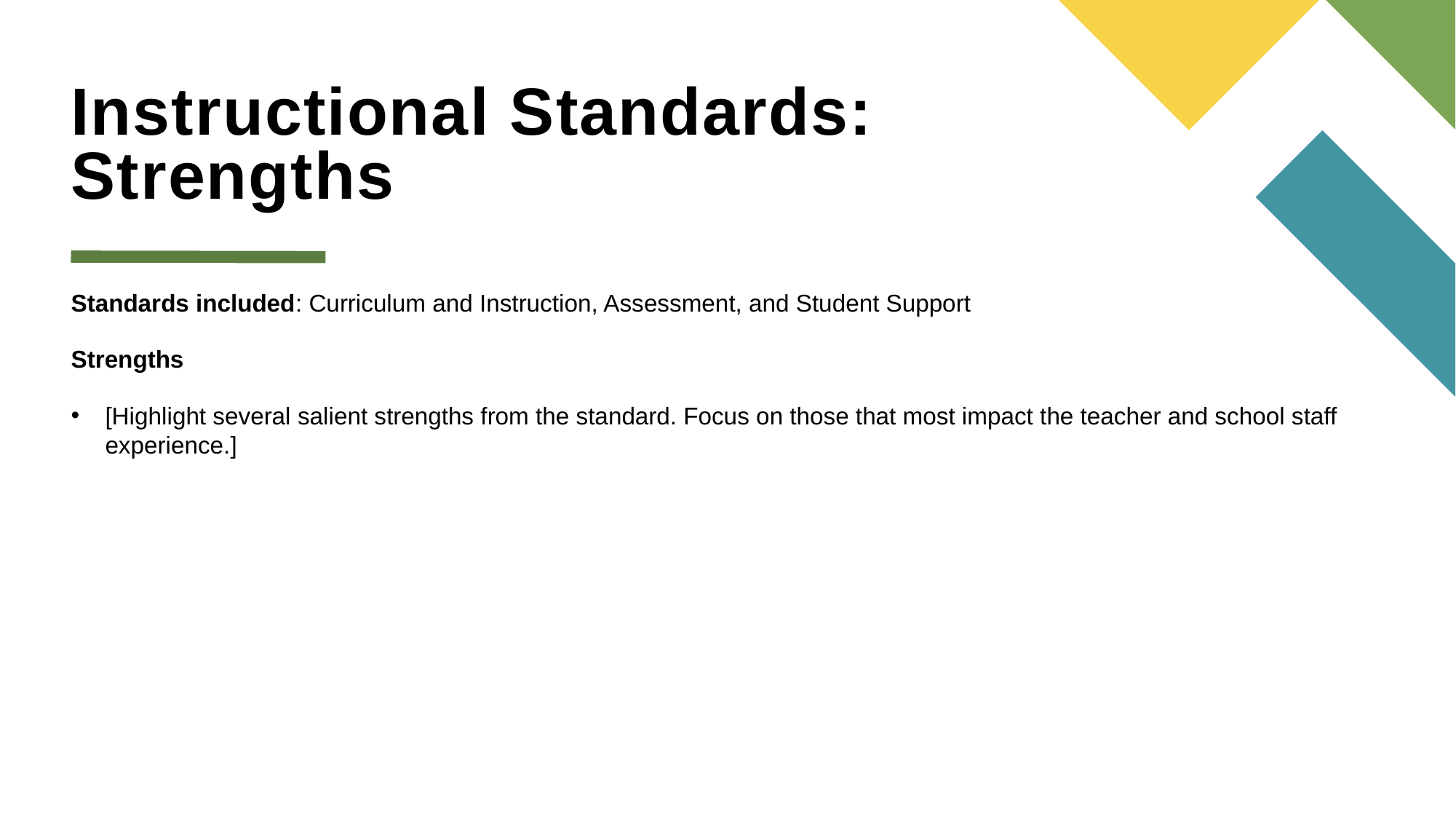

# Instructional Standards: Strengths
Standards included: Curriculum and Instruction, Assessment, and Student Support
Strengths
[Highlight several salient strengths from the standard. Focus on those that most impact the teacher and school staff experience.]